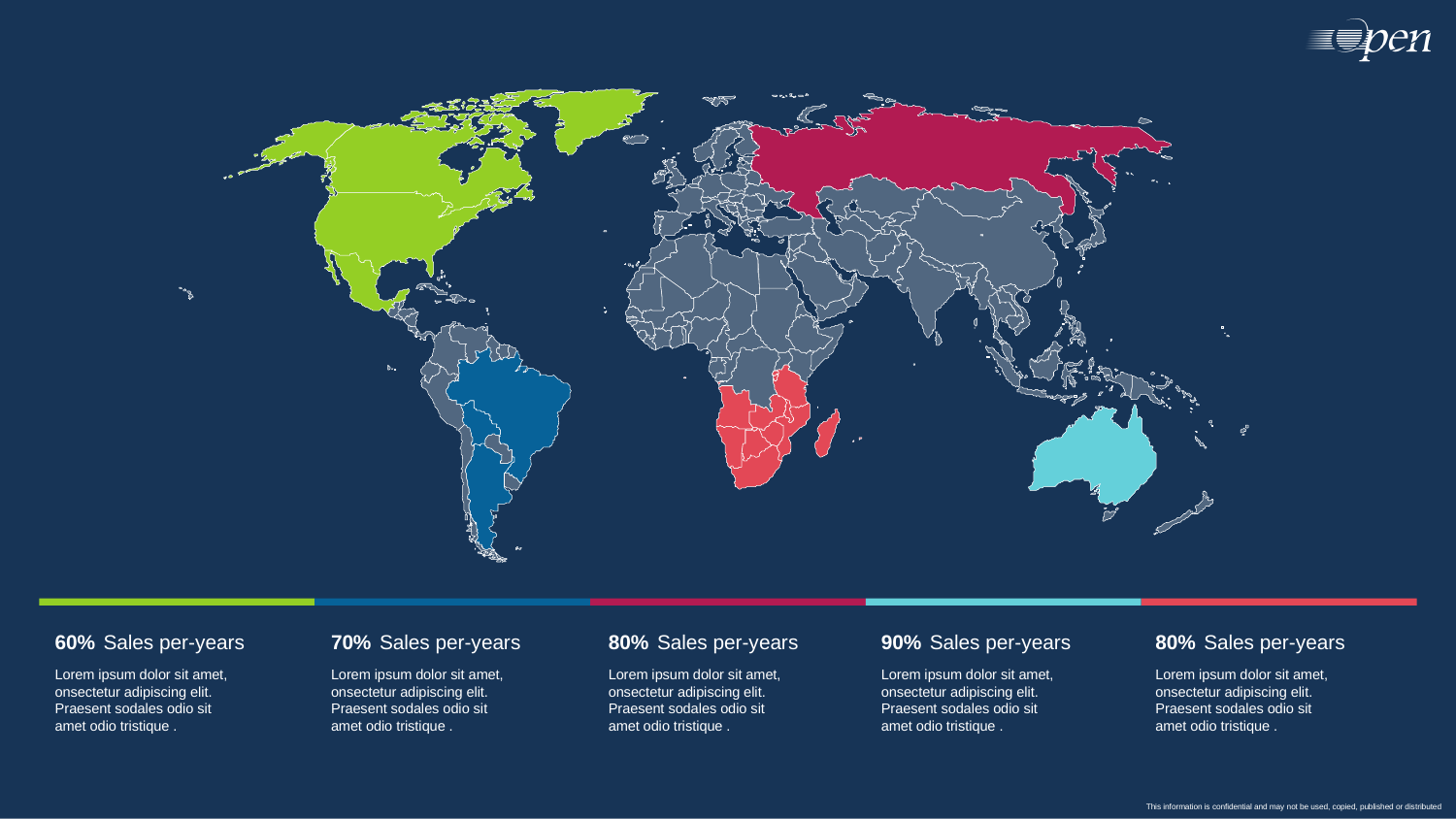

60%
Sales per-years
70%
Sales per-years
80%
Sales per-years
90%
Sales per-years
80%
Sales per-years
Lorem ipsum dolor sit amet, onsectetur adipiscing elit. Praesent sodales odio sit amet odio tristique .
Lorem ipsum dolor sit amet, onsectetur adipiscing elit. Praesent sodales odio sit amet odio tristique .
Lorem ipsum dolor sit amet, onsectetur adipiscing elit. Praesent sodales odio sit amet odio tristique .
Lorem ipsum dolor sit amet, onsectetur adipiscing elit. Praesent sodales odio sit amet odio tristique .
Lorem ipsum dolor sit amet, onsectetur adipiscing elit. Praesent sodales odio sit amet odio tristique .